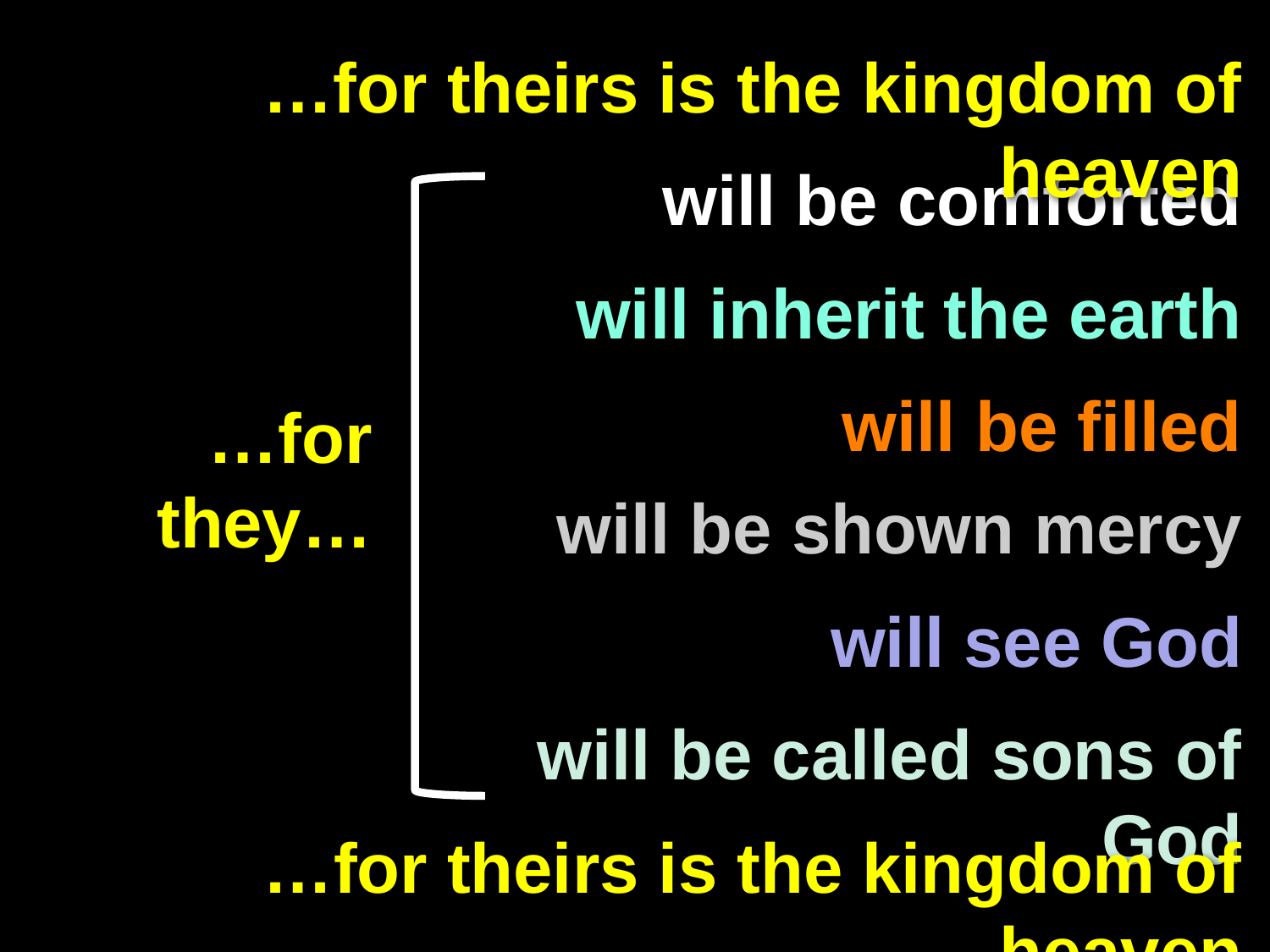

…for theirs is the kingdom of heaven
will be comforted

will inherit the earth
will be filled
# …for they…
will be shown mercy
will see God
will be called sons of God
…for theirs is the kingdom of heaven